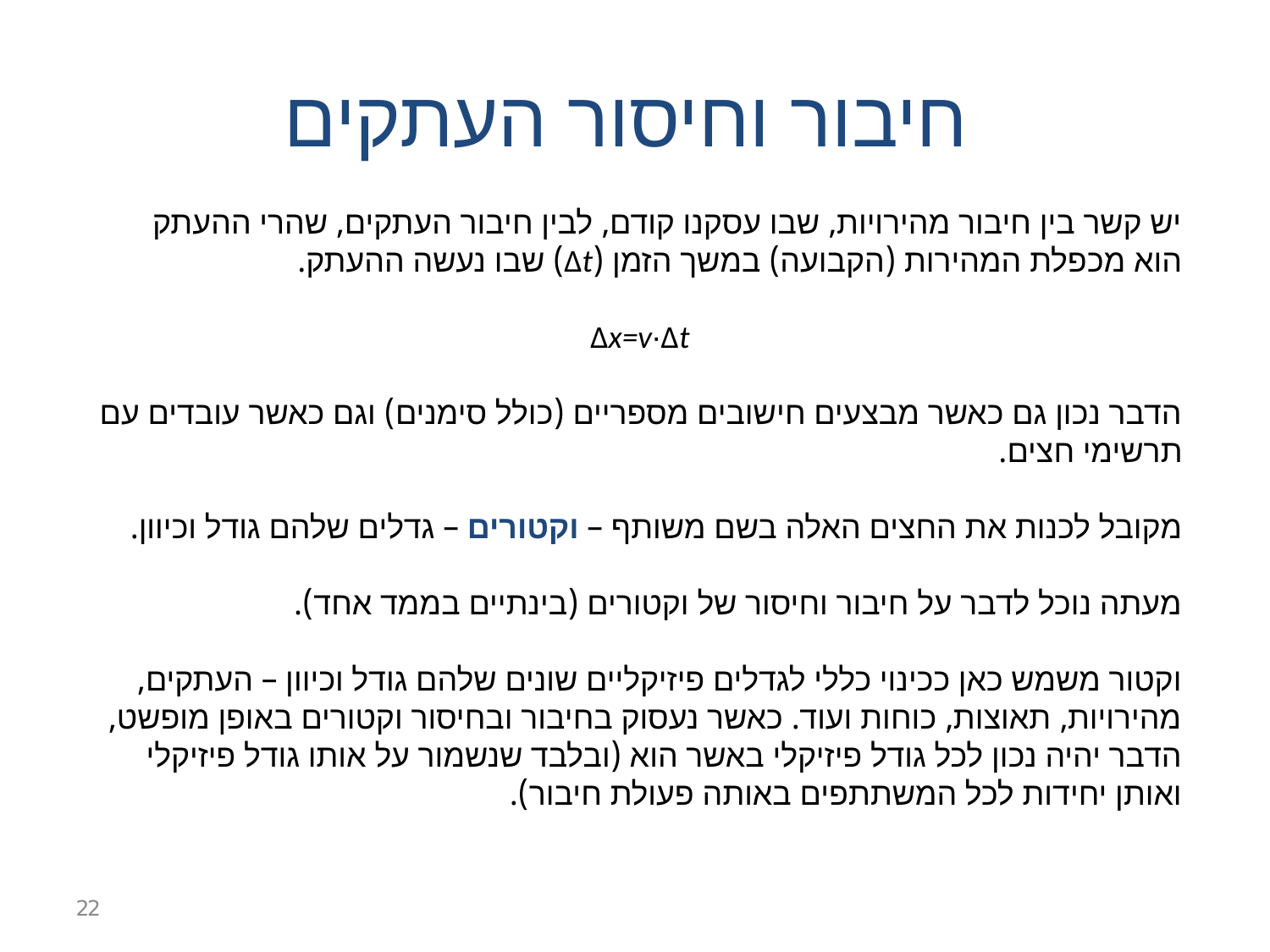

# חיבור וחיסור העתקים
יש קשר בין חיבור מהירויות, שבו עסקנו קודם, לבין חיבור העתקים, שהרי ההעתק הוא מכפלת המהירות (הקבועה) במשך הזמן (Δt) שבו נעשה ההעתק.

Δx=v∙Δt

הדבר נכון גם כאשר מבצעים חישובים מספריים (כולל סימנים) וגם כאשר עובדים עם תרשימי חצים.

מקובל לכנות את החצים האלה בשם משותף – וקטורים – גדלים שלהם גודל וכיוון.

מעתה נוכל לדבר על חיבור וחיסור של וקטורים (בינתיים בממד אחד).

וקטור משמש כאן ככינוי כללי לגדלים פיזיקליים שונים שלהם גודל וכיוון – העתקים, מהירויות, תאוצות, כוחות ועוד. כאשר נעסוק בחיבור ובחיסור וקטורים באופן מופשט, הדבר יהיה נכון לכל גודל פיזיקלי באשר הוא (ובלבד שנשמור על אותו גודל פיזיקלי ואותן יחידות לכל המשתתפים באותה פעולת חיבור).
22